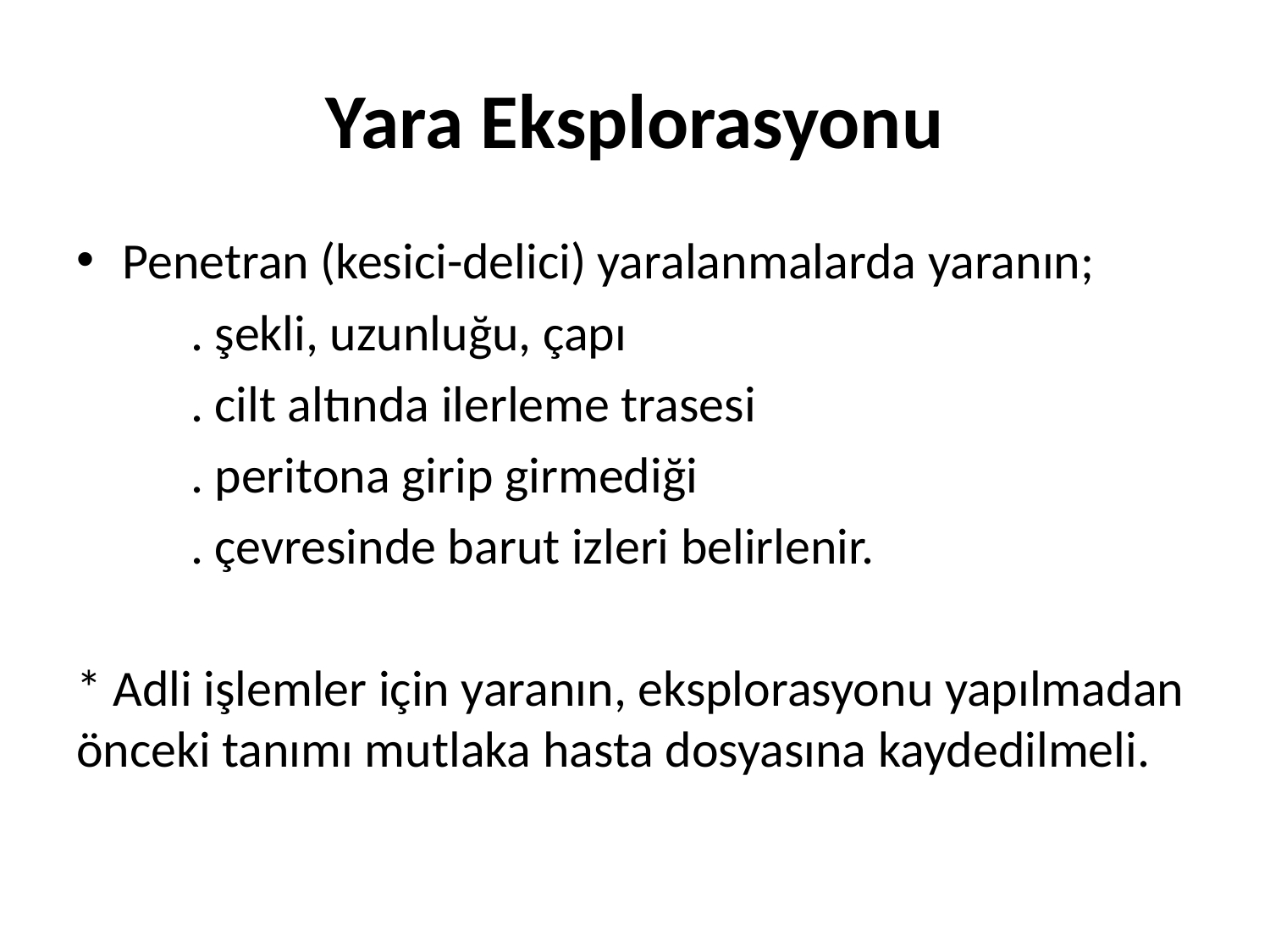

# Yara Eksplorasyonu
Penetran (kesici-delici) yaralanmalarda yaranın;
	. şekli, uzunluğu, çapı
	. cilt altında ilerleme trasesi
	. peritona girip girmediği
	. çevresinde barut izleri belirlenir.

* Adli işlemler için yaranın, eksplorasyonu yapılmadan önceki tanımı mutlaka hasta dosyasına kaydedilmeli.